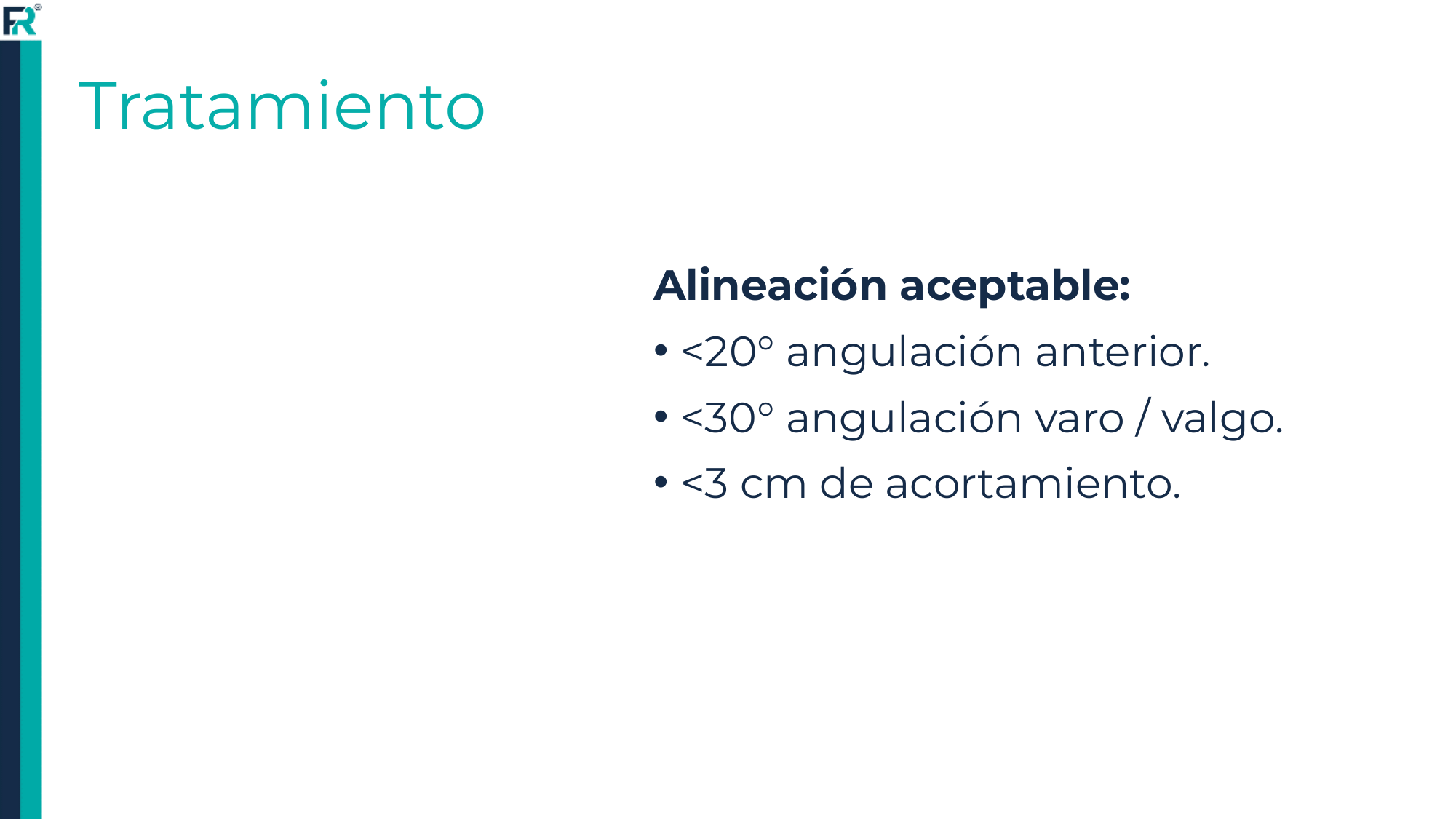

# Tratamiento
Alineación aceptable:
<20° angulación anterior.
<30° angulación varo / valgo.
<3 cm de acortamiento.